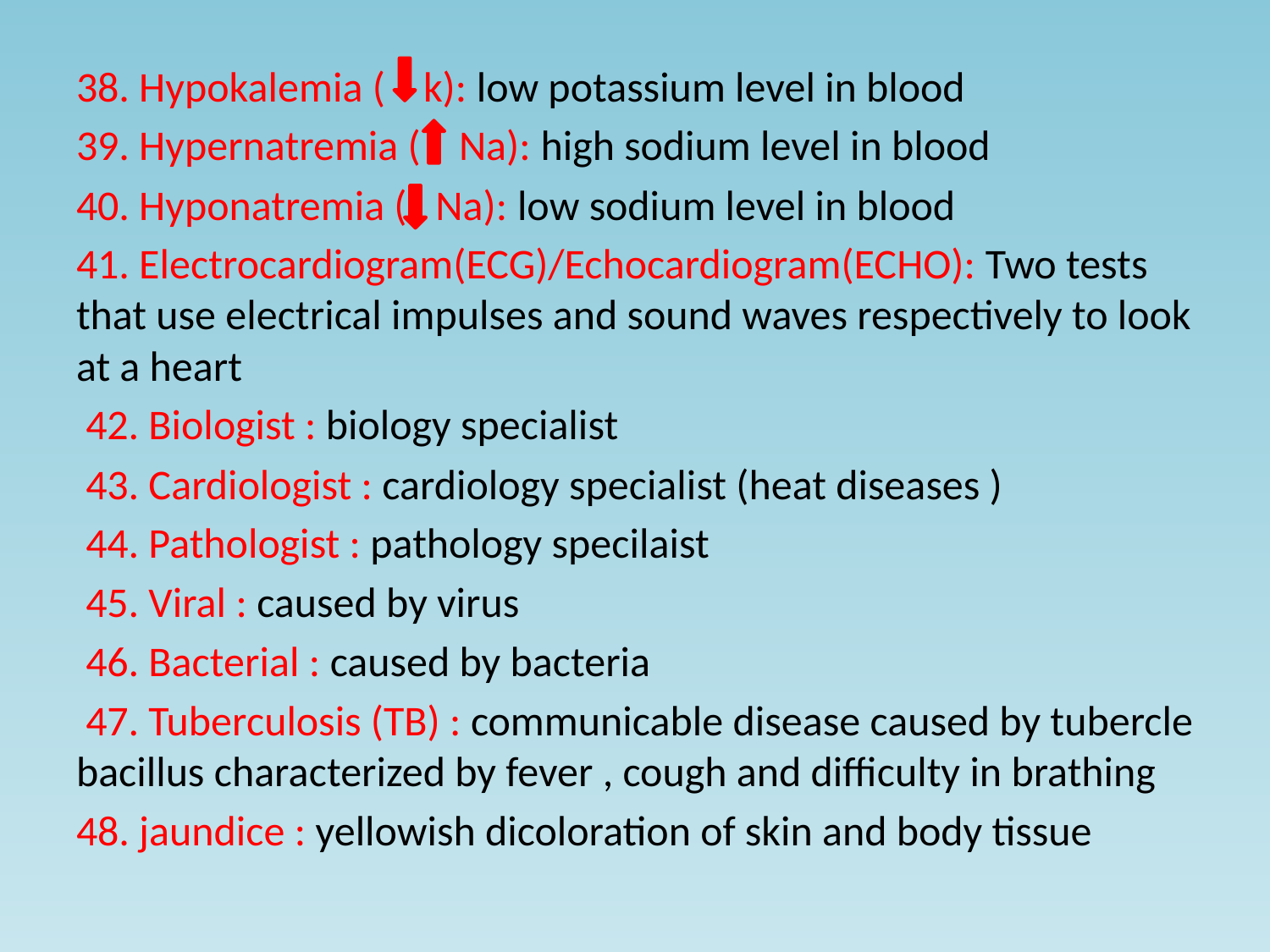

#
38. Hypokalemia (    k): low potassium level in blood
39. Hypernatremia (    Na): high sodium level in blood
40. Hyponatremia (   Na): low sodium level in blood
41. Electrocardiogram(ECG)/Echocardiogram(ECHO): Two tests that use electrical impulses and sound waves respectively to look at a heart
 42. Biologist : biology specialist
 43. Cardiologist : cardiology specialist (heat diseases )
 44. Pathologist : pathology specilaist
 45. Viral : caused by virus
 46. Bacterial : caused by bacteria
 47. Tuberculosis (TB) : communicable disease caused by tubercle bacillus characterized by fever , cough and difficulty in brathing
48. jaundice : yellowish dicoloration of skin and body tissue